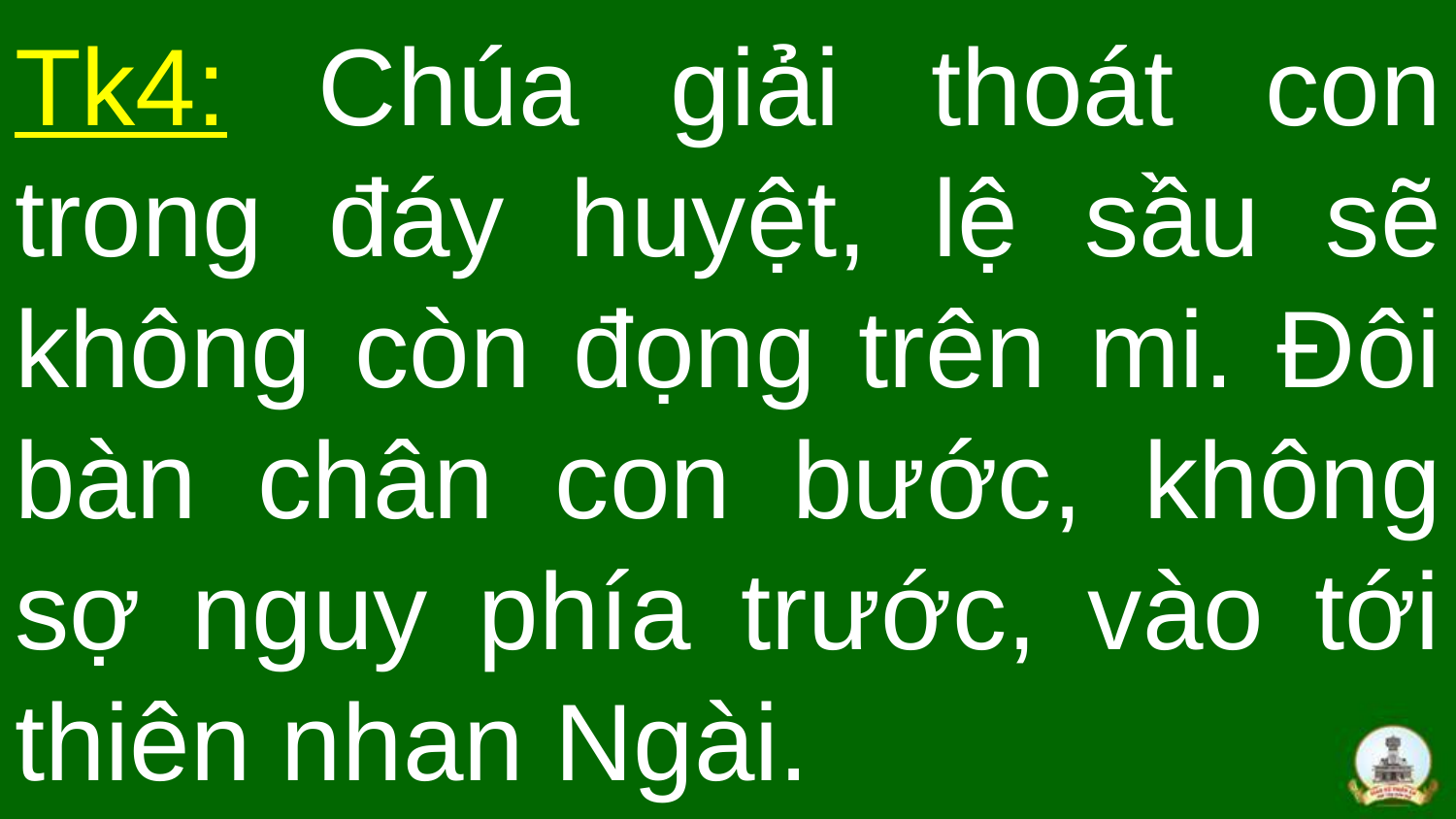

# Tk4: Chúa giải thoát con trong đáy huyệt, lệ sầu sẽ không còn đọng trên mi. Đôi bàn chân con bước, không sợ nguy phía trước, vào tới thiên nhan Ngài.